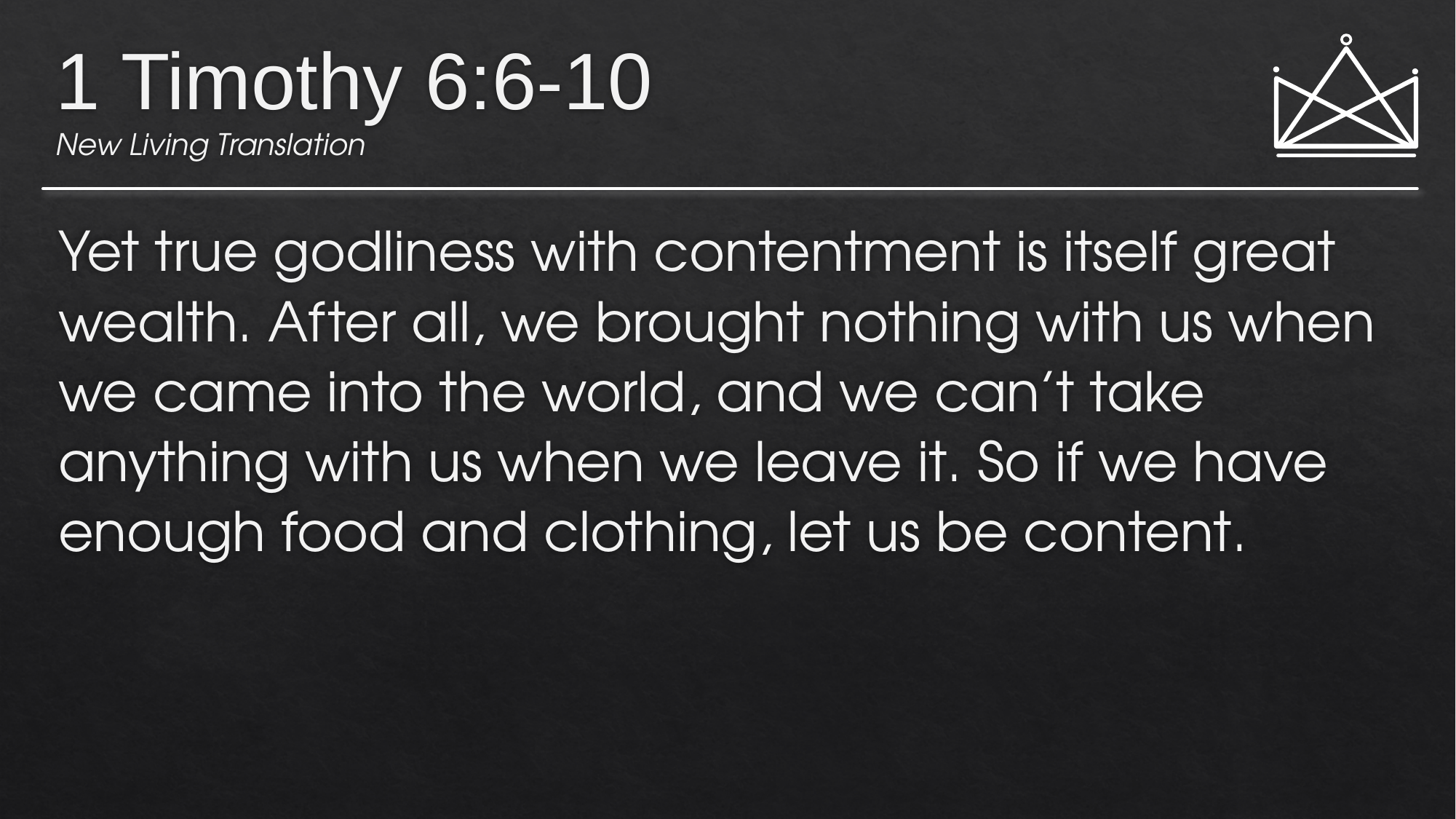

# 1 Timothy 6:6-10 New Living Translation

Yet true godliness with contentment is itself great wealth. After all, we brought nothing with us when we came into the world, and we can’t take anything with us when we leave it. So if we have enough food and clothing, let us be content.